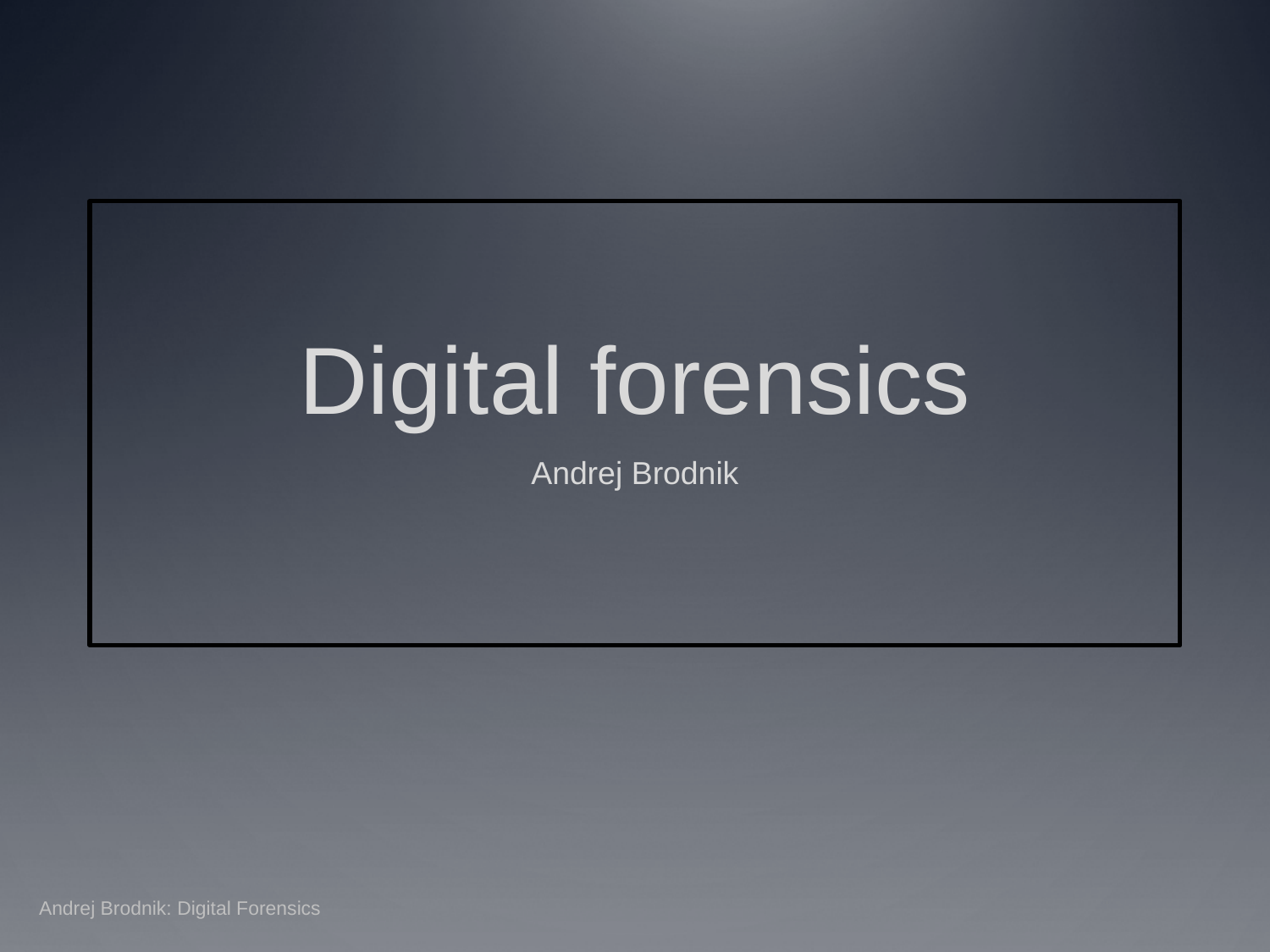

# Digital forensics
Andrej Brodnik
Andrej Brodnik: Digital Forensics